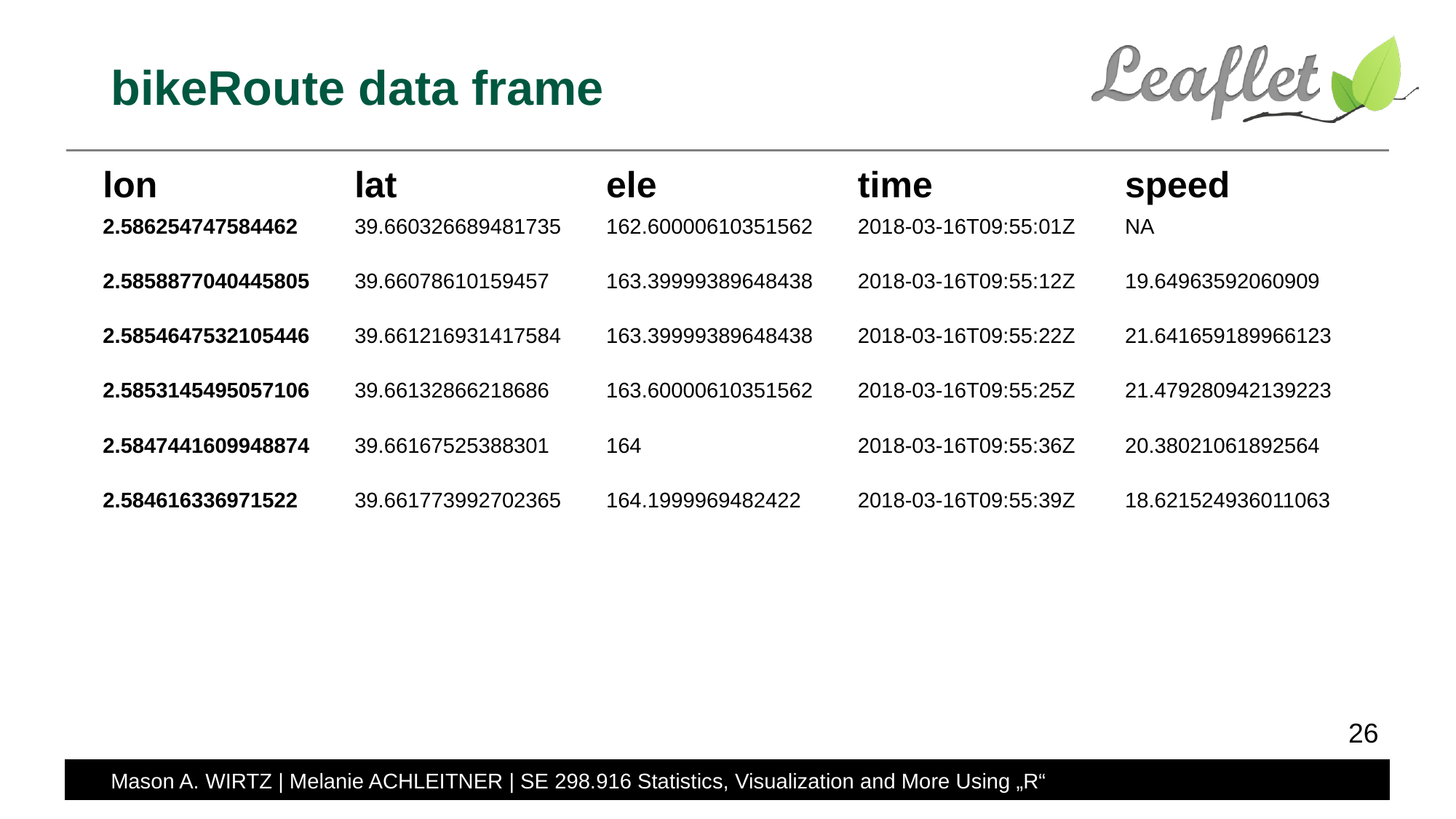

# bikeRoute data frame
| lon | lat | ele | time | speed |
| --- | --- | --- | --- | --- |
| 2.586254747584462 | 39.660326689481735 | 162.60000610351562 | 2018-03-16T09:55:01Z | NA |
| 2.5858877040445805 | 39.66078610159457 | 163.39999389648438 | 2018-03-16T09:55:12Z | 19.64963592060909 |
| 2.5854647532105446 | 39.661216931417584 | 163.39999389648438 | 2018-03-16T09:55:22Z | 21.641659189966123 |
| 2.5853145495057106 | 39.66132866218686 | 163.60000610351562 | 2018-03-16T09:55:25Z | 21.479280942139223 |
| 2.5847441609948874 | 39.66167525388301 | 164 | 2018-03-16T09:55:36Z | 20.38021061892564 |
| 2.584616336971522 | 39.661773992702365 | 164.1999969482422 | 2018-03-16T09:55:39Z | 18.621524936011063 |
26
Mason A. WIRTZ | Melanie ACHLEITNER | SE 298.916 Statistics, Visualization and More Using „R“